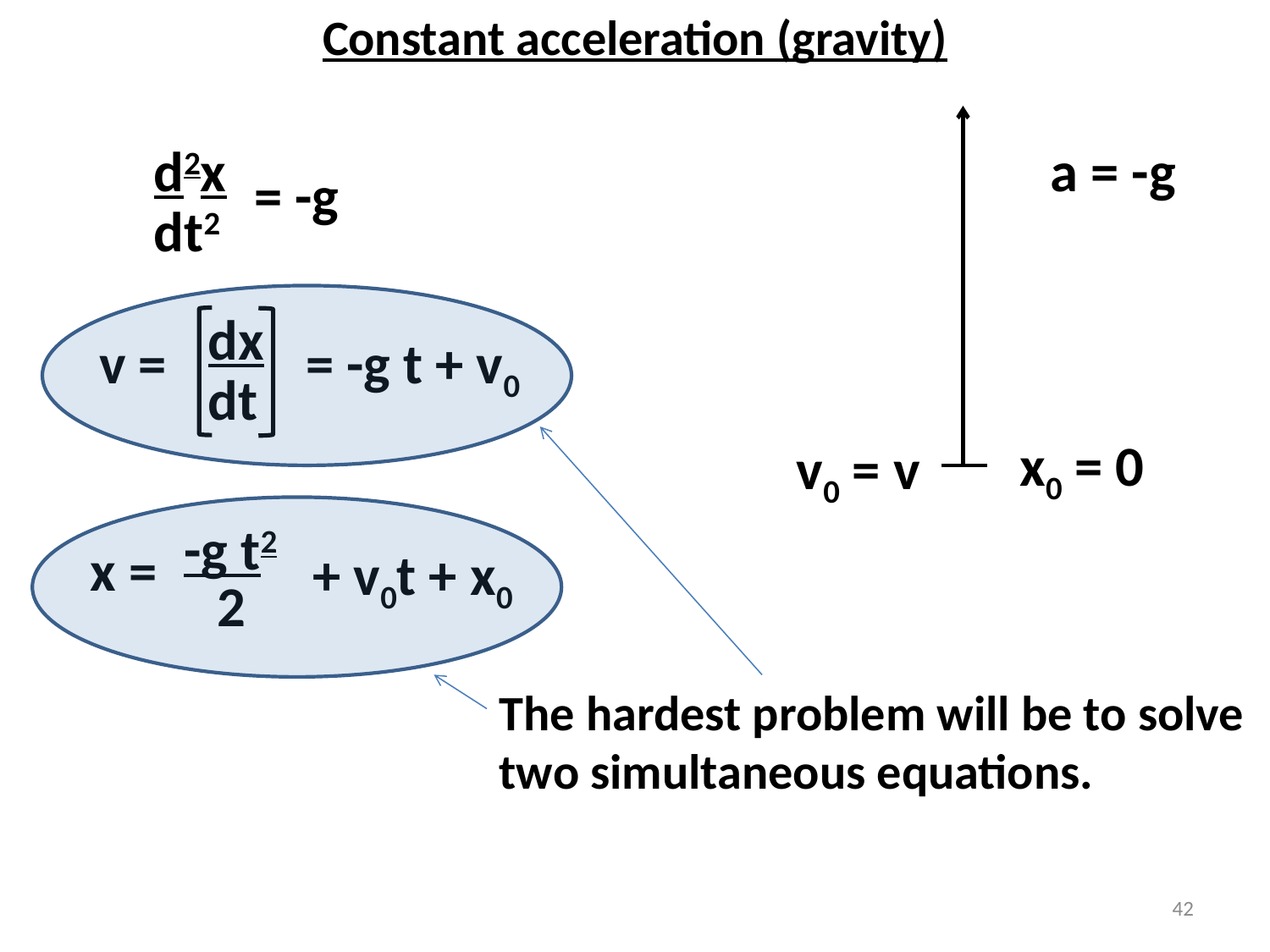

Constant acceleration (gravity)
d2x
a = -g
= -g
dt2

dx

v =
= -g t + v0
dt
x0 = 0
v0 = v

-g t2
x =
+ v0t + x0
2
The hardest problem will be to solve two simultaneous equations.
42